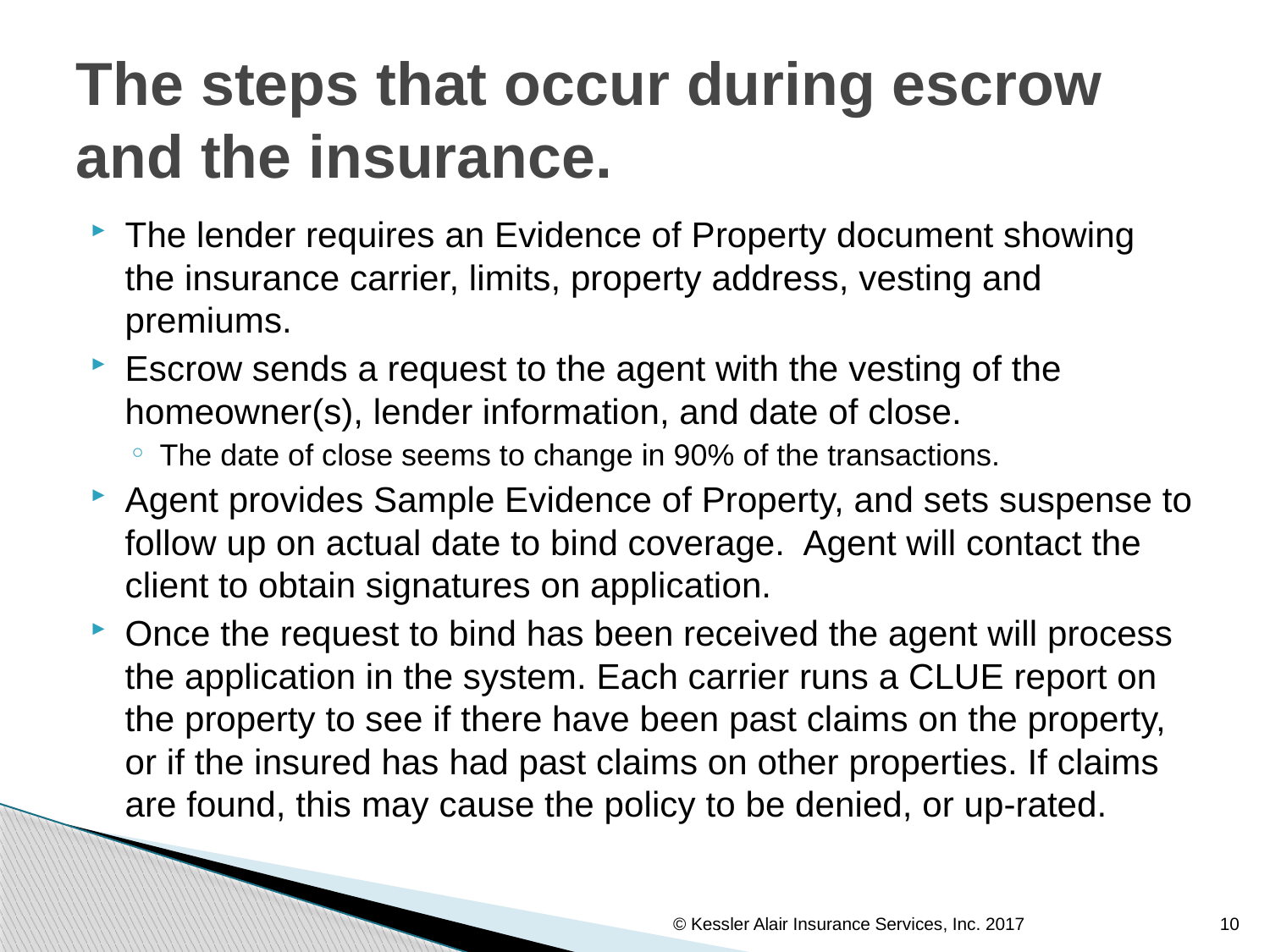

# The steps that occur during escrow and the insurance.
The lender requires an Evidence of Property document showing the insurance carrier, limits, property address, vesting and premiums.
Escrow sends a request to the agent with the vesting of the homeowner(s), lender information, and date of close.
The date of close seems to change in 90% of the transactions.
Agent provides Sample Evidence of Property, and sets suspense to follow up on actual date to bind coverage.  Agent will contact the client to obtain signatures on application.
Once the request to bind has been received the agent will process the application in the system. Each carrier runs a CLUE report on the property to see if there have been past claims on the property, or if the insured has had past claims on other properties. If claims are found, this may cause the policy to be denied, or up-rated.
© Kessler Alair Insurance Services, Inc. 2017
10